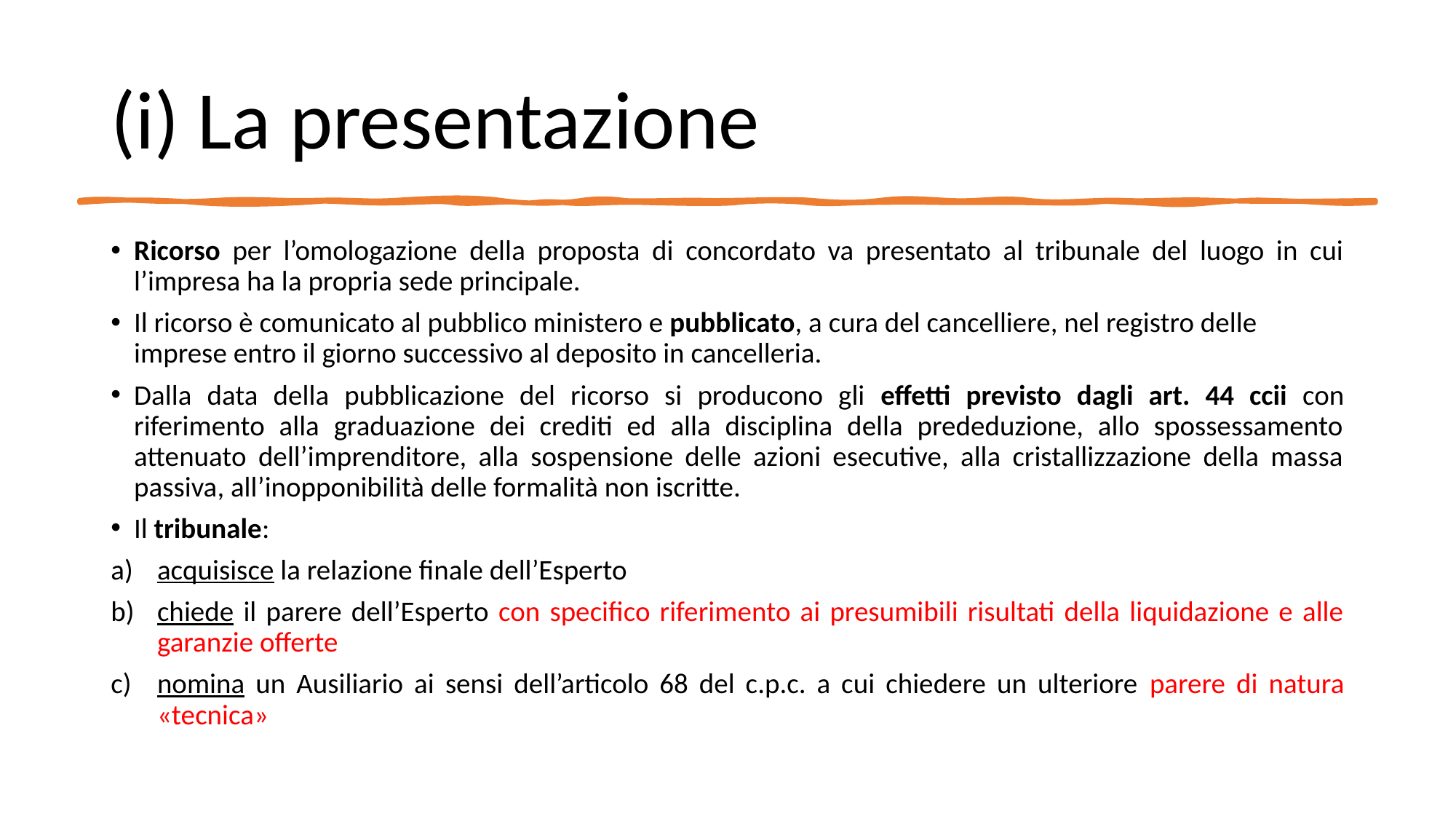

# (i) La presentazione

Ricorso per l’omologazione della proposta di concordato va presentato al tribunale del luogo in cui l’impresa ha la propria sede principale.
Il ricorso è comunicato al pubblico ministero e pubblicato, a cura del cancelliere, nel registro delle imprese entro il giorno successivo al deposito in cancelleria.
Dalla data della pubblicazione del ricorso si producono gli effetti previsto dagli art. 44 ccii con riferimento alla graduazione dei crediti ed alla disciplina della prededuzione, allo spossessamento attenuato dell’imprenditore, alla sospensione delle azioni esecutive, alla cristallizzazione della massa passiva, all’inopponibilità delle formalità non iscritte.
Il tribunale:
acquisisce la relazione finale dell’Esperto
chiede il parere dell’Esperto con specifico riferimento ai presumibili risultati della liquidazione e alle garanzie offerte
nomina un Ausiliario ai sensi dell’articolo 68 del c.p.c. a cui chiedere un ulteriore parere di natura «tecnica»

19